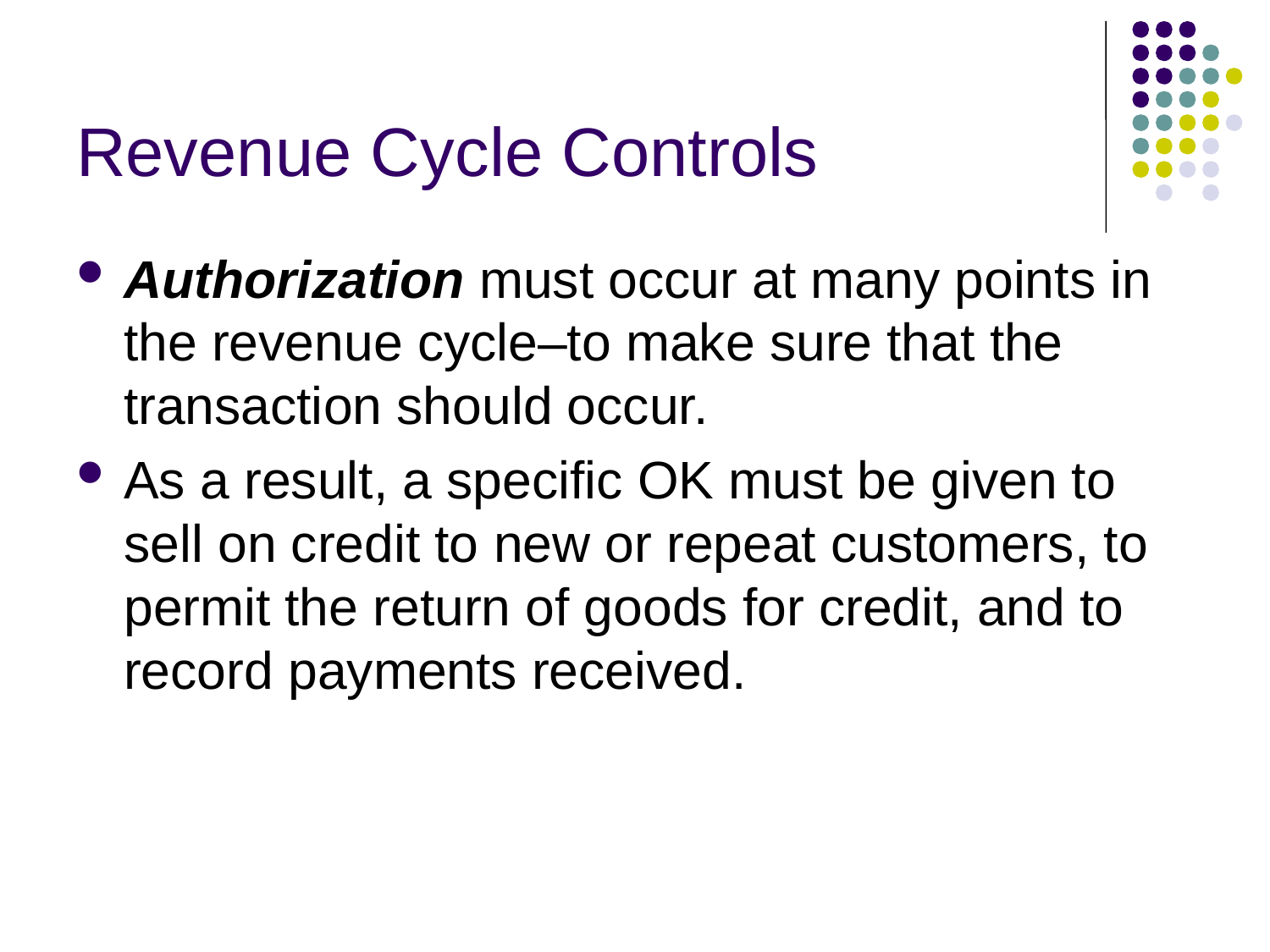

# Revenue Cycle Controls
Authorization must occur at many points in the revenue cycle–to make sure that the transaction should occur.
As a result, a specific OK must be given to sell on credit to new or repeat customers, to permit the return of goods for credit, and to record payments received.